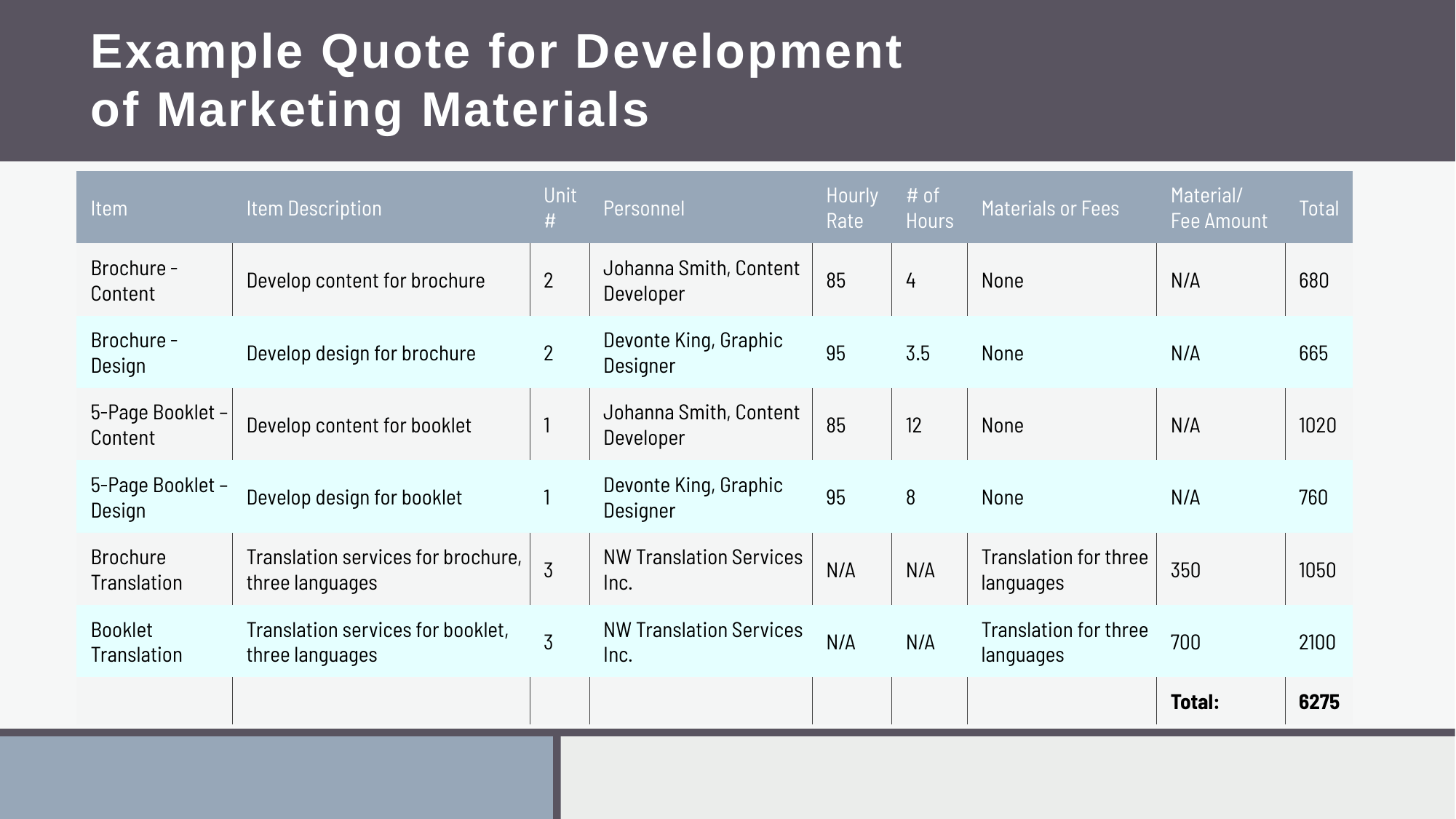

# Example Quote for Development of Marketing Materials
| Item | Item Description | Unit # | Personnel | Hourly Rate | # of Hours | Materials or Fees | Material/ Fee Amount | Total |
| --- | --- | --- | --- | --- | --- | --- | --- | --- |
| Brochure - Content | Develop content for brochure | 2 | Johanna Smith, Content Developer | 85 | 4 | None | N/A | 680 |
| Brochure - Design | Develop design for brochure | 2 | Devonte King, Graphic Designer | 95 | 3.5 | None | N/A | 665 |
| 5-Page Booklet – Content | Develop content for booklet | 1 | Johanna Smith, Content Developer | 85 | 12 | None | N/A | 1020 |
| 5-Page Booklet – Design | Develop design for booklet | 1 | Devonte King, Graphic Designer | 95 | 8 | None | N/A | 760 |
| Brochure Translation | Translation services for brochure, three languages | 3 | NW Translation Services Inc. | N/A | N/A | Translation for three languages | 350 | 1050 |
| Booklet Translation | Translation services for booklet, three languages | 3 | NW Translation Services Inc. | N/A | N/A | Translation for three languages | 700 | 2100 |
|  |  |  |  |  |  |  | Total: | 6275 |